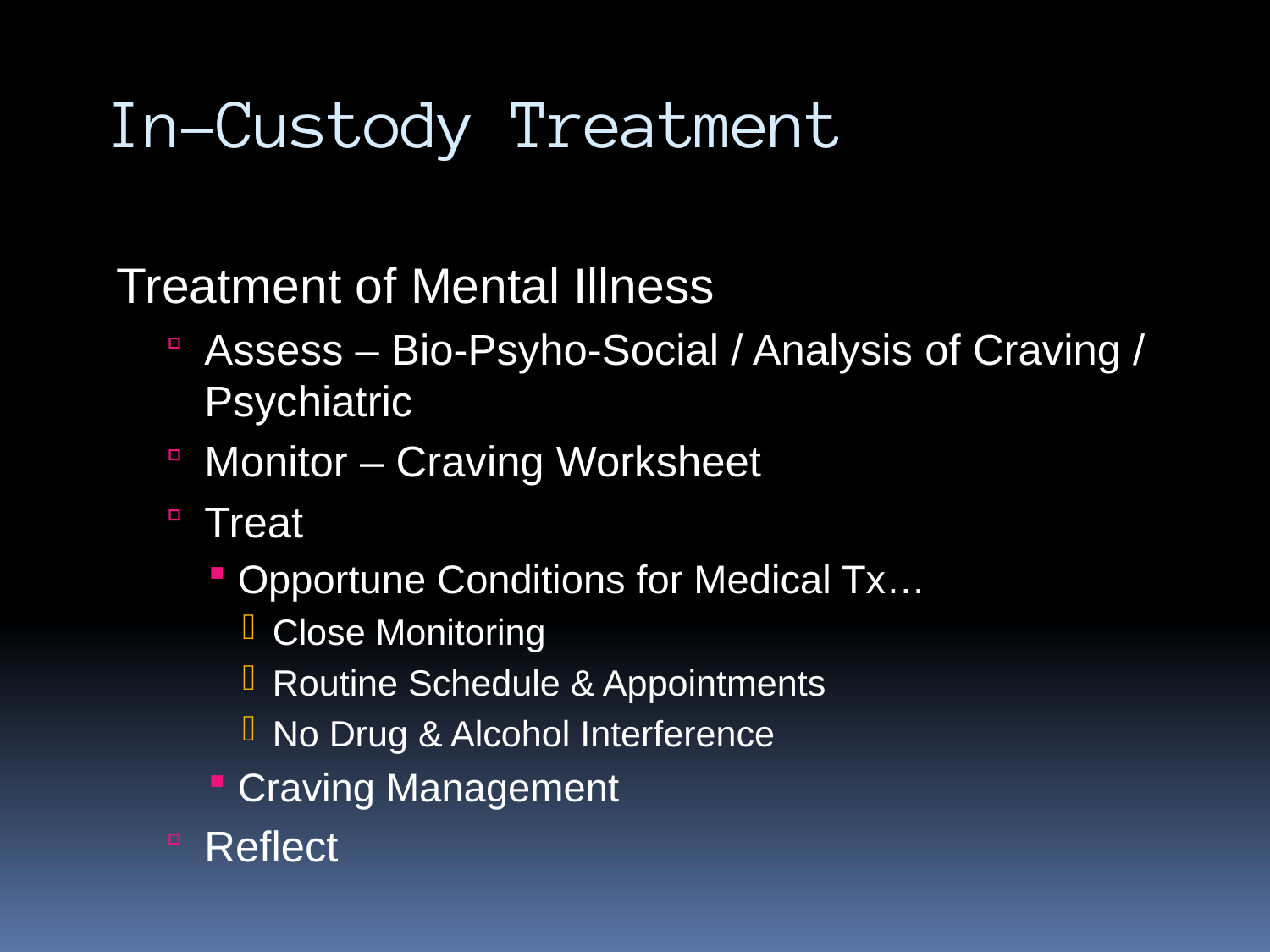

In-Custody Treatment
Treatment of Mental Illness
Assess – Bio-Psyho-Social / Analysis of Craving / Psychiatric
Monitor – Craving Worksheet
Treat
Opportune Conditions for Medical Tx…
Close Monitoring
Routine Schedule & Appointments
No Drug & Alcohol Interference
Craving Management
Reflect